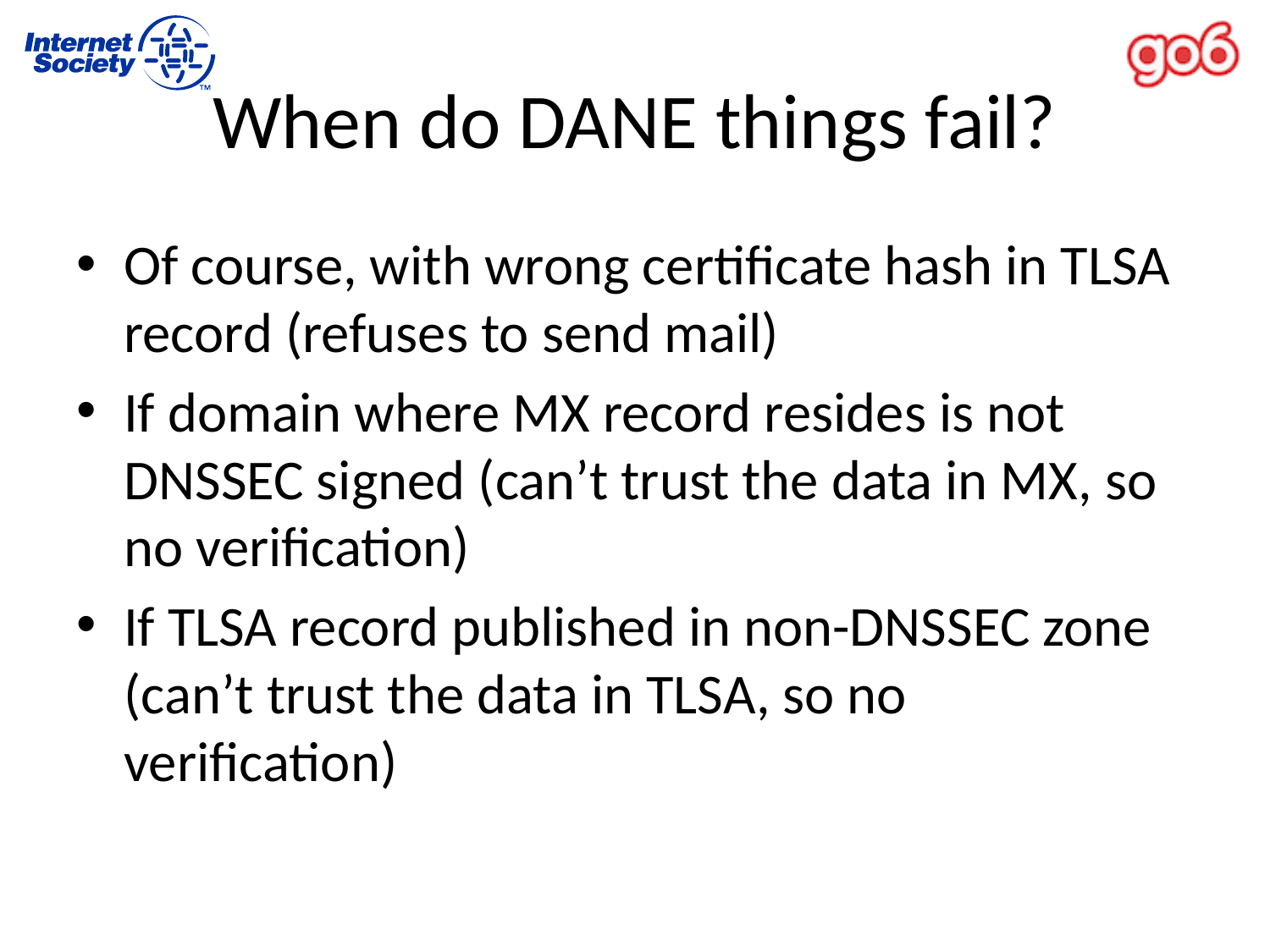

# When do DANE things fail?
Of course, with wrong certificate hash in TLSA record (refuses to send mail)
If domain where MX record resides is not DNSSEC signed (can’t trust the data in MX, so no verification)
If TLSA record published in non-DNSSEC zone (can’t trust the data in TLSA, so no verification)